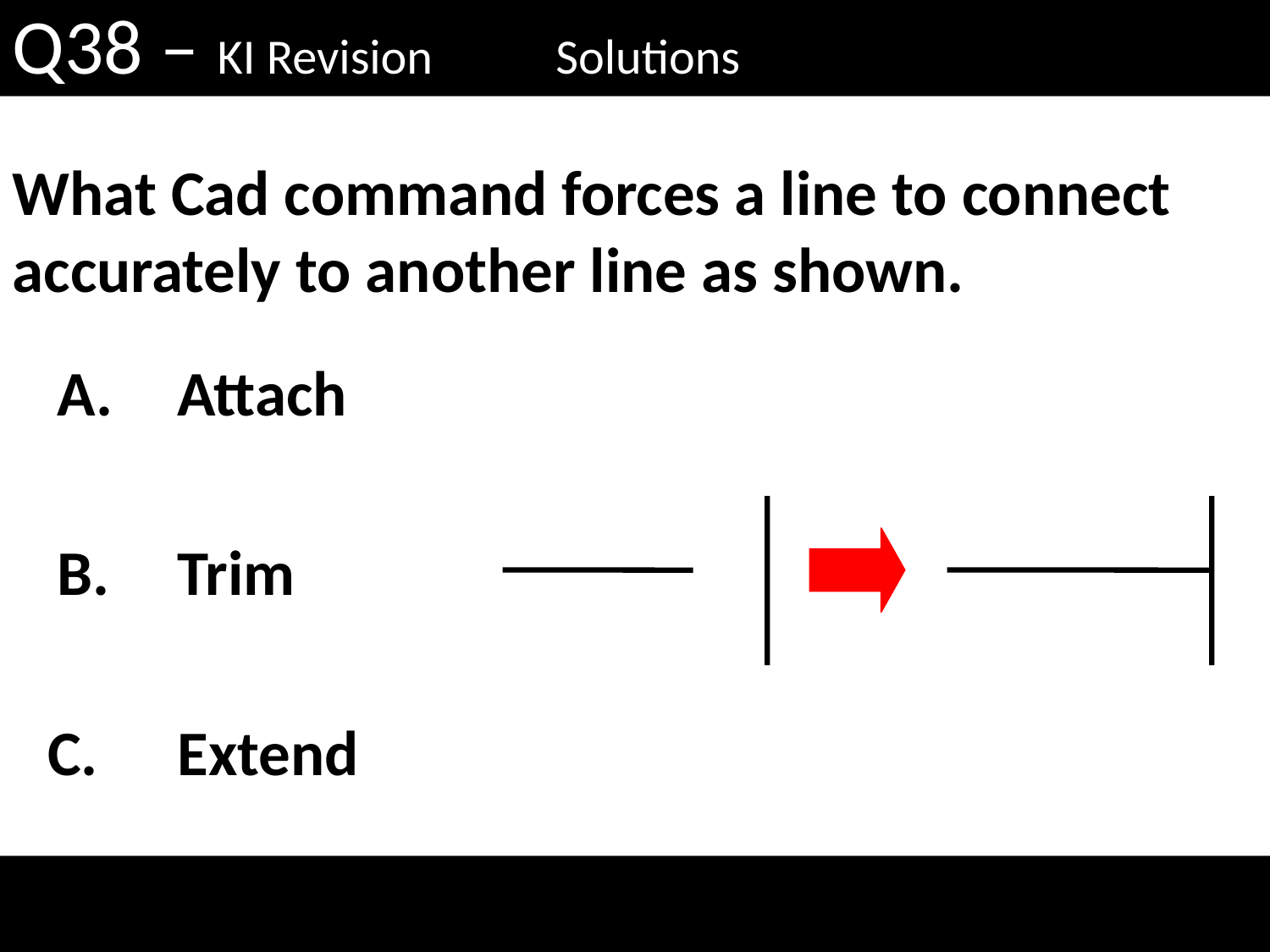

Q38 – KI Revision           Solutions
What Cad command forces a line to connect accurately to another line as shown.
A.
Attach

B.
Trim

C.
Extend